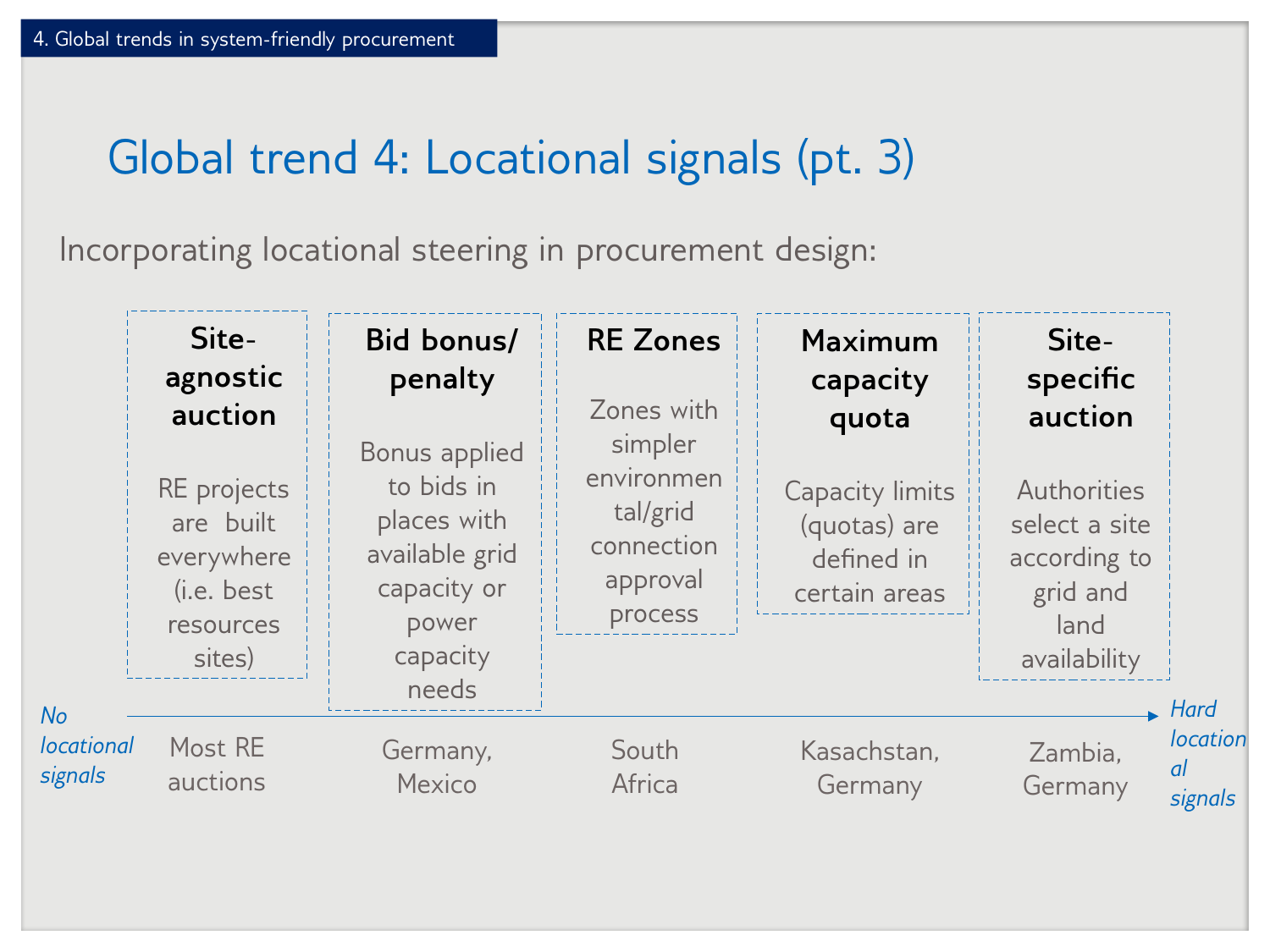

4. Global trends in system-friendly procurement
# Global trend 4: Locational signals (pt. 3)
Incorporating locational steering in procurement design:
Site-agnostic auction

RE projects are  built everywhere (i.e. best resources sites)
Site-specific auction

Authorities select a site according to grid and land availability
Bid bonus/
penalty

Bonus applied to bids in places with available grid capacity or power capacity needs
RE Zones

Zones with simpler environmental/grid connection approval process
Maximum capacity quota

Capacity limits (quotas) are defined in certain areas
Hard locational signals
No locational signals
Most RE auctions
Germany, Mexico
South Africa
Kasachstan, Germany
Zambia, Germany